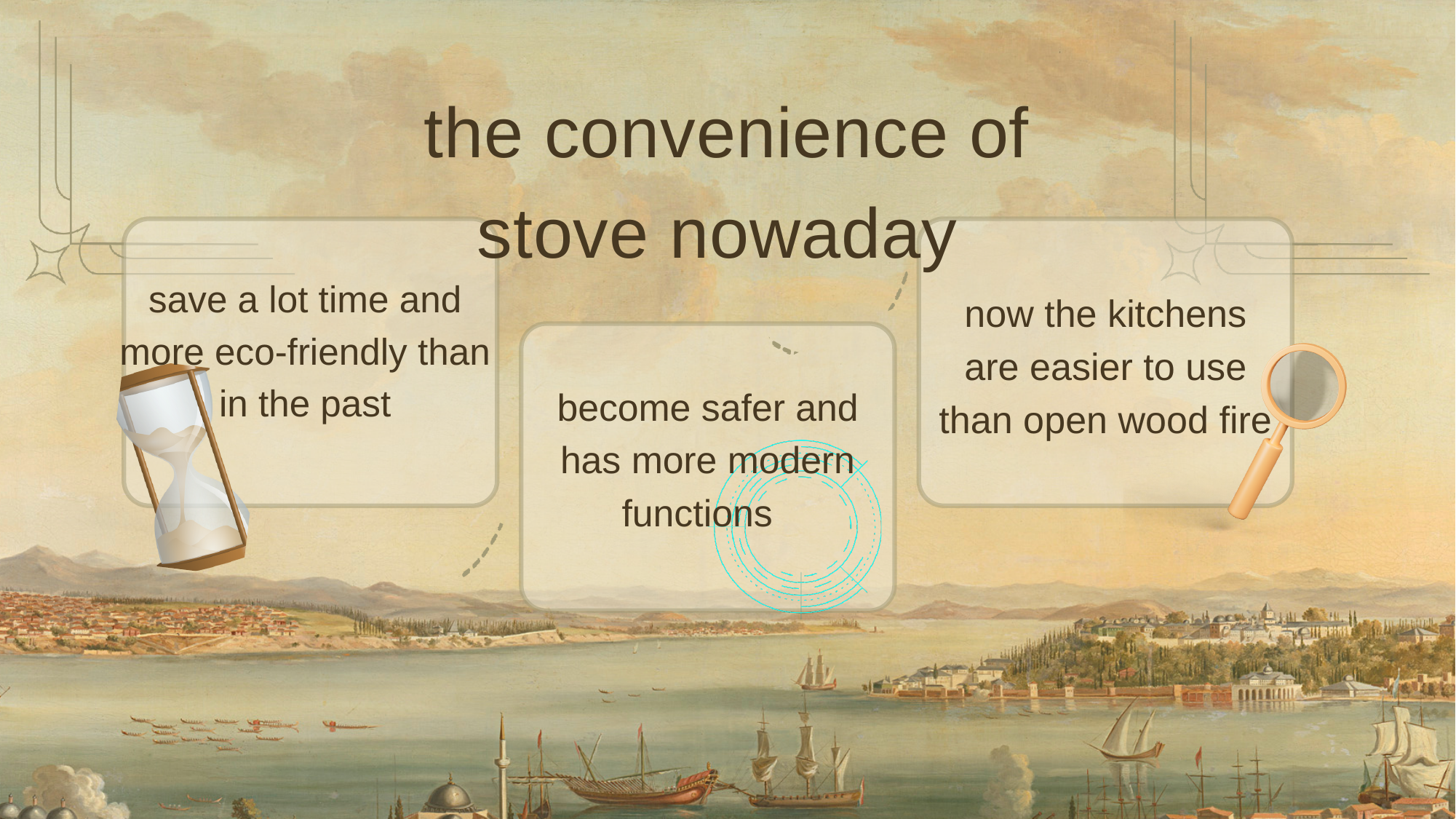

the convenience of stove nowaday

save a lot time and
more eco-friendly than
in the past
now the kitchens are easier to use than open wood fire

become safer and has more modern functions